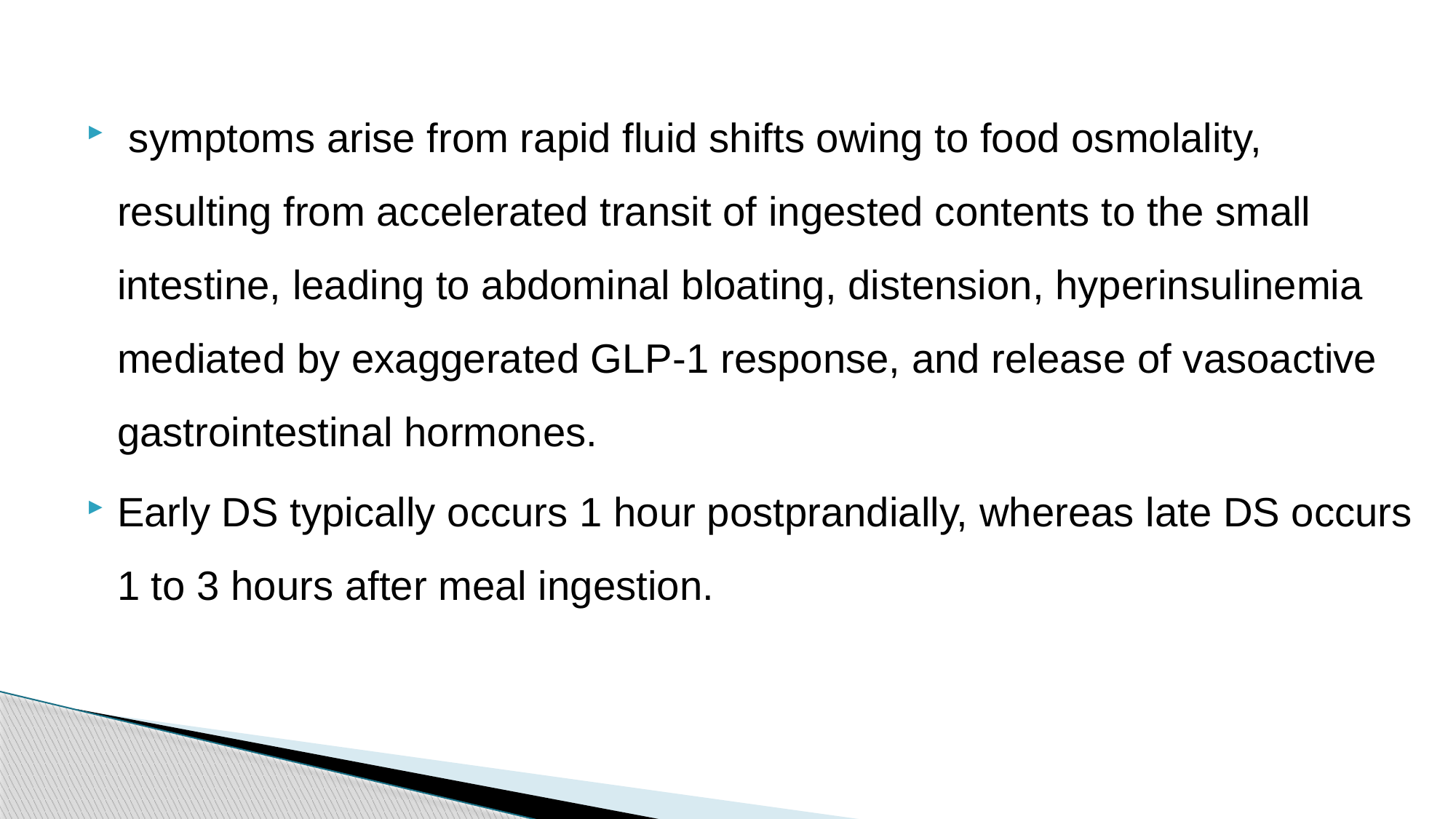

symptoms arise from rapid fluid shifts owing to food osmolality, resulting from accelerated transit of ingested contents to the small intestine, leading to abdominal bloating, distension, hyperinsulinemia mediated by exaggerated GLP-1 response, and release of vasoactive gastrointestinal hormones.
Early DS typically occurs 1 hour postprandially, whereas late DS occurs 1 to 3 hours after meal ingestion.